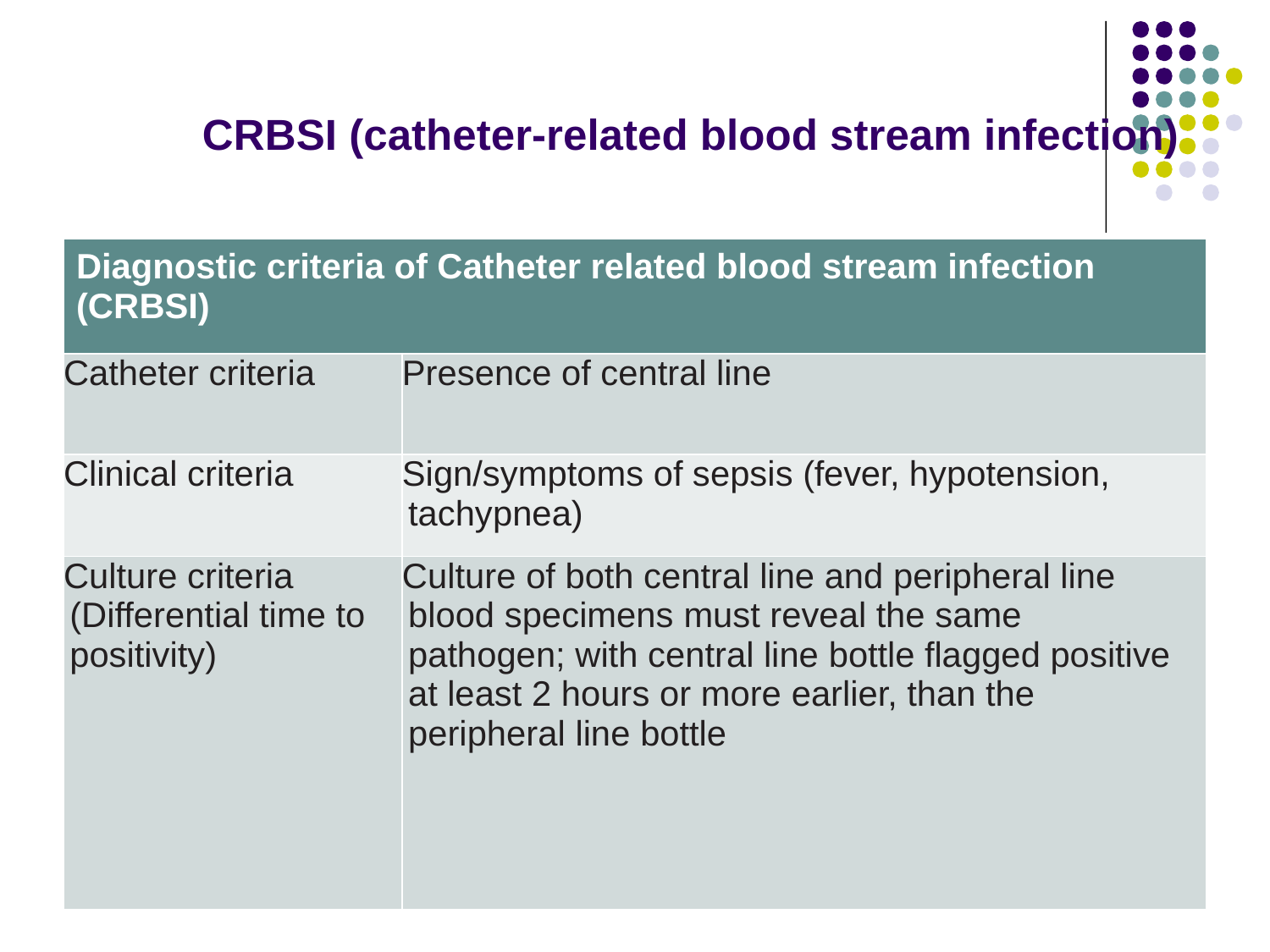

# CRBSI (catheter-related blood stream infection)
| Diagnostic criteria of Catheter related blood stream infection (CRBSI) |  |
| --- | --- |
| Catheter criteria | Presence of central line |
| Clinical criteria | Sign/symptoms of sepsis (fever, hypotension, tachypnea) |
| Culture criteria (Differential time to positivity) | Culture of both central line and peripheral line blood specimens must reveal the same pathogen; with central line bottle flagged positive at least 2 hours or more earlier, than the peripheral line bottle |